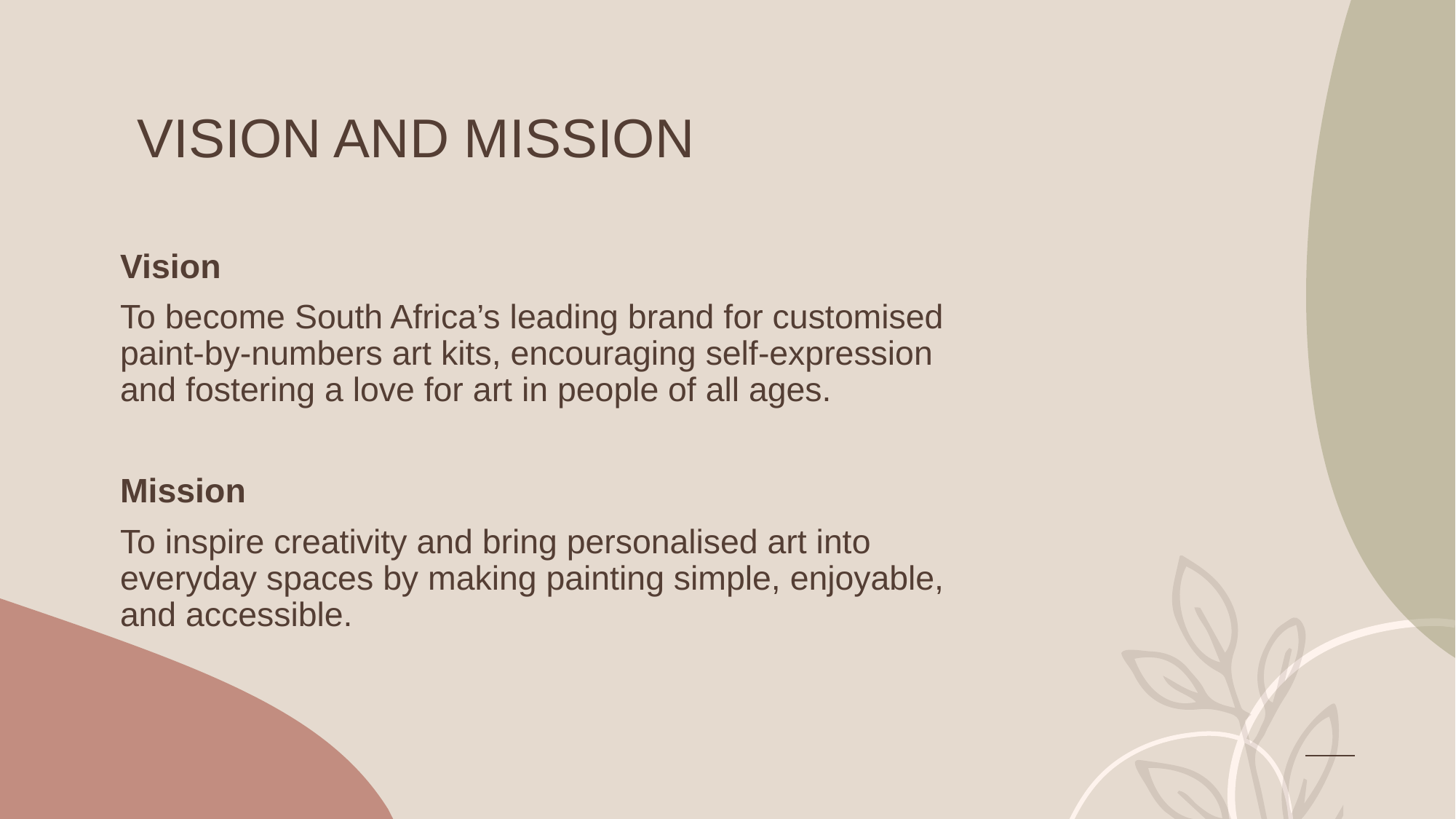

# VISION AND MISSION
Vision
To become South Africa’s leading brand for customised paint‑by‑numbers art kits, encouraging self‑expression and fostering a love for art in people of all ages.

Mission
To inspire creativity and bring personalised art into everyday spaces by making painting simple, enjoyable, and accessible.